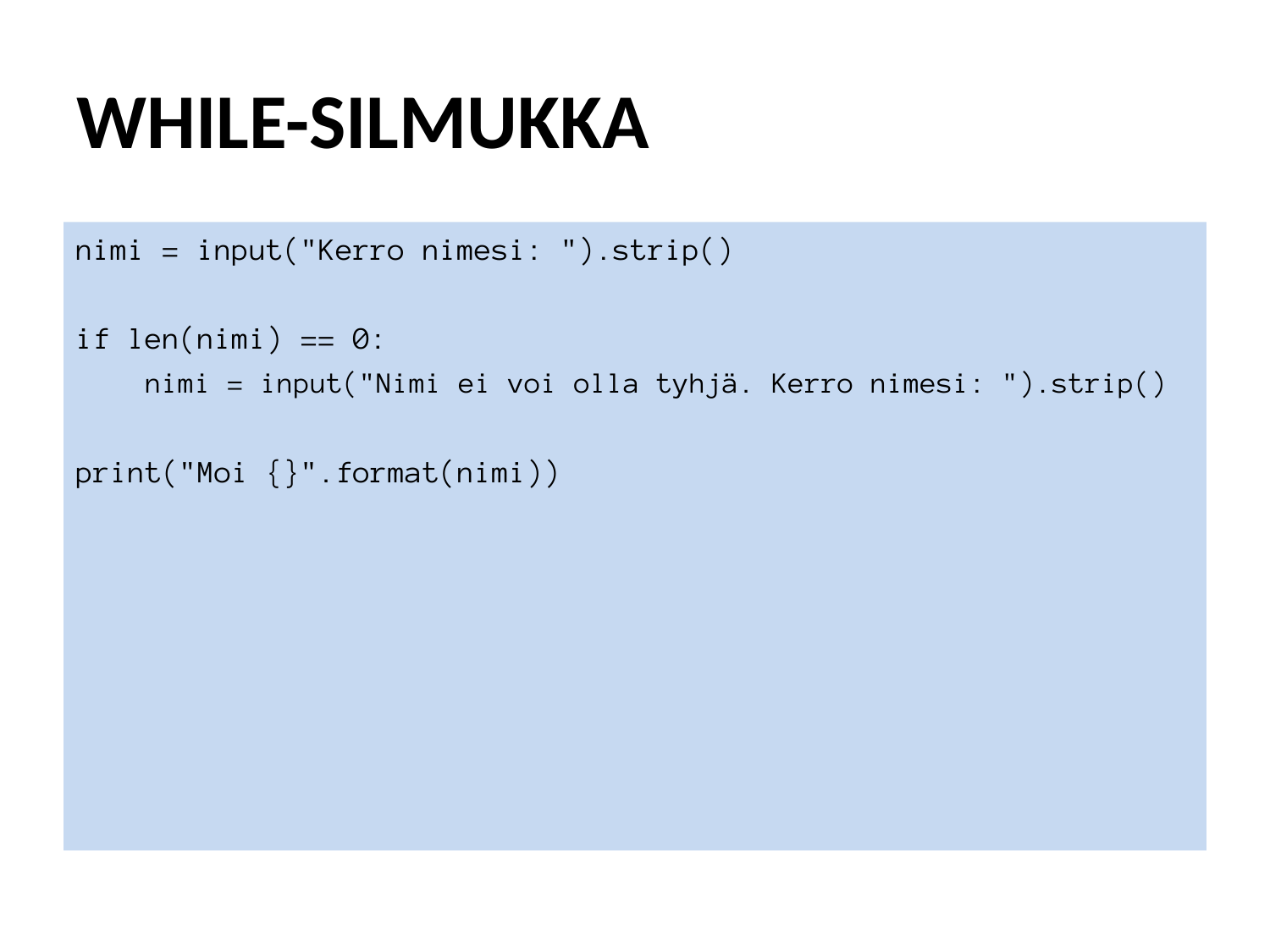

# WHILE-SILMUKKA
nimi = input("Kerro nimesi: ").strip()

if len(nimi) == 0:
    nimi = input("Nimi ei voi olla tyhjä. Kerro nimesi: ").strip()

print("Moi {}".format(nimi))